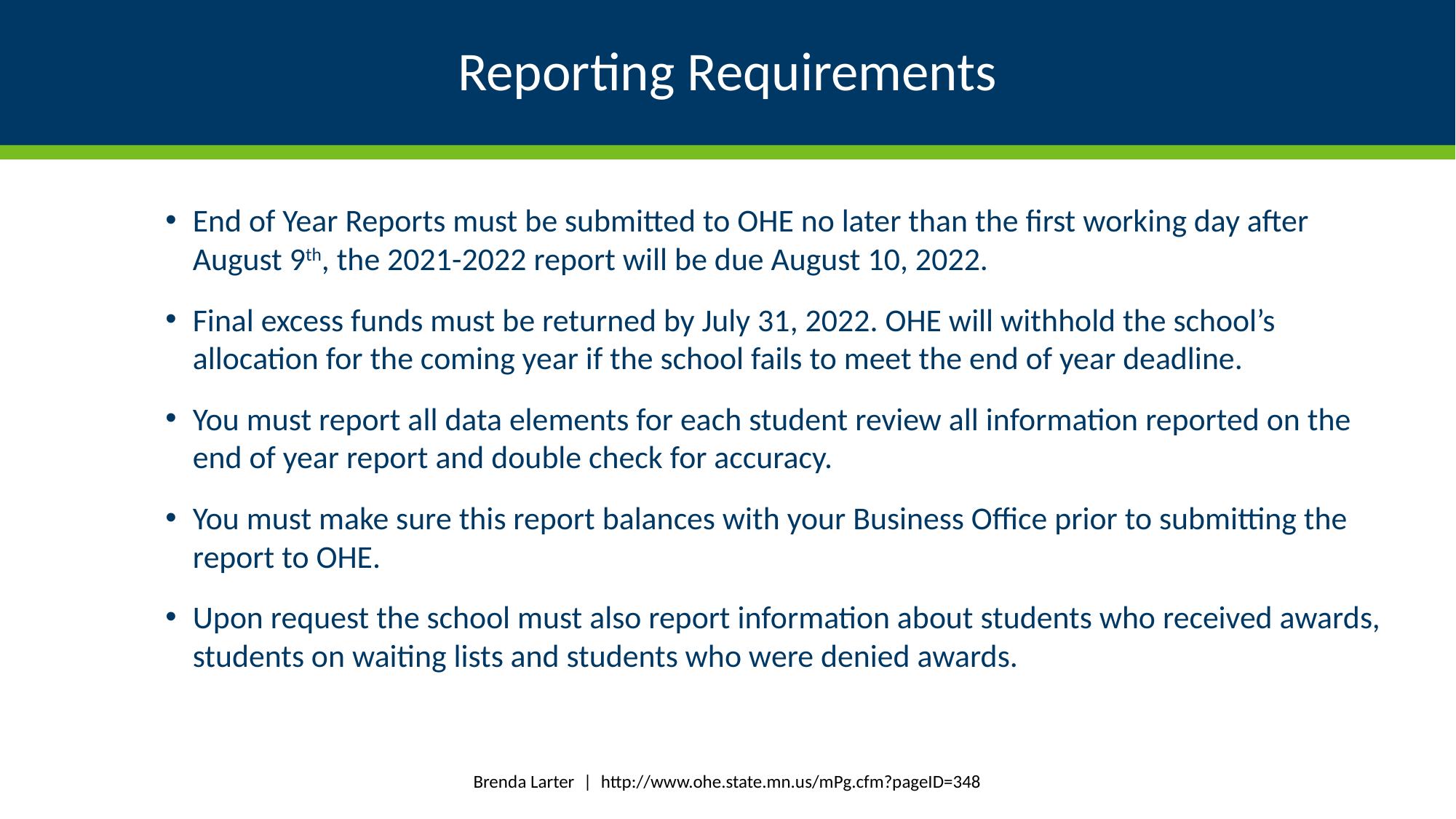

# Reporting Requirements
End of Year Reports must be submitted to OHE no later than the first working day after August 9th, the 2021-2022 report will be due August 10, 2022.
Final excess funds must be returned by July 31, 2022. OHE will withhold the school’s allocation for the coming year if the school fails to meet the end of year deadline.
You must report all data elements for each student review all information reported on the end of year report and double check for accuracy.
You must make sure this report balances with your Business Office prior to submitting the report to OHE.
Upon request the school must also report information about students who received awards, students on waiting lists and students who were denied awards.

Brenda Larter | http://www.ohe.state.mn.us/mPg.cfm?pageID=348